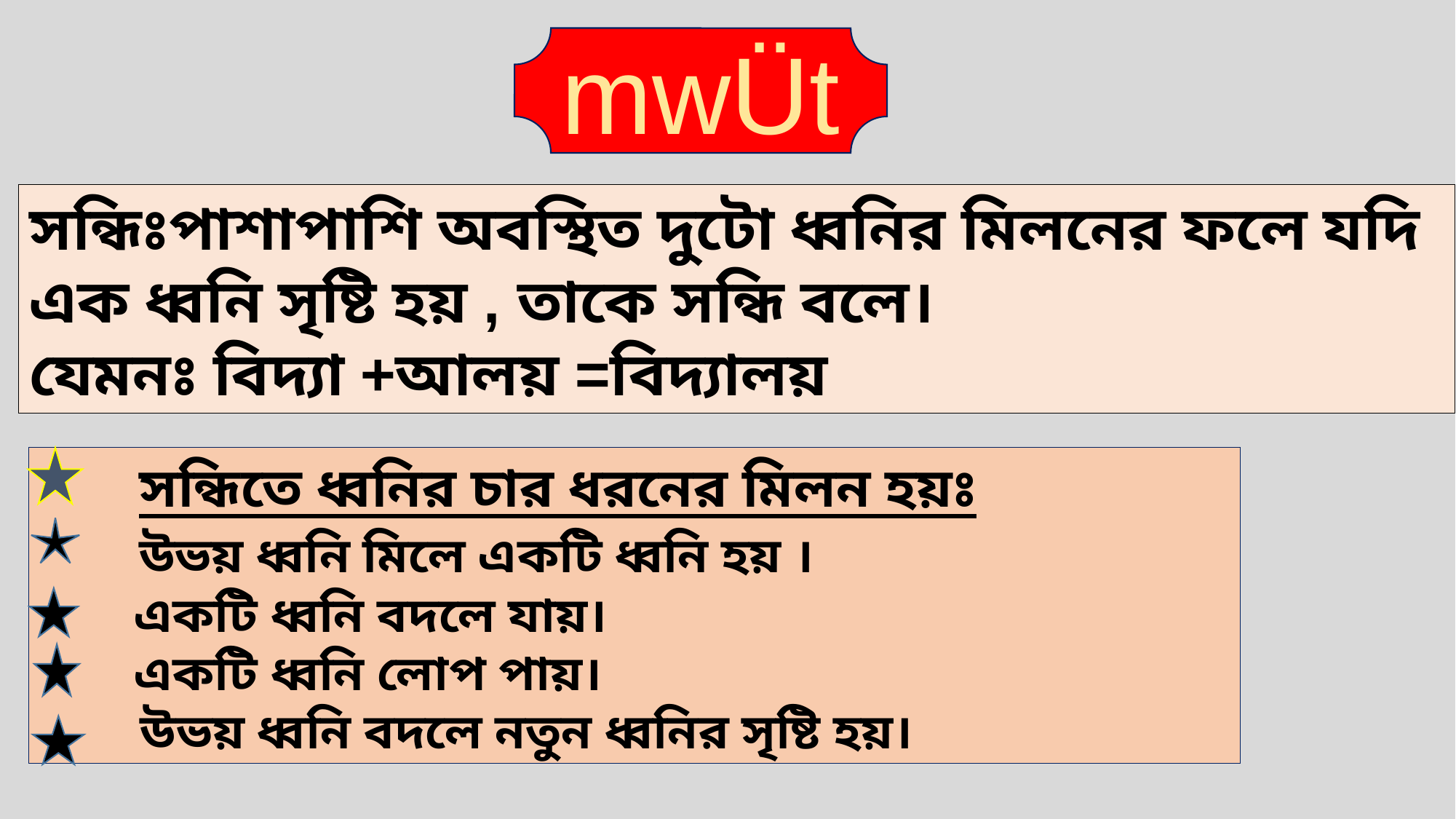

mwÜt
সন্ধিঃপাশাপাশি অবস্থিত দুটো ধ্বনির মিলনের ফলে যদি এক ধ্বনি সৃষ্টি হয় , তাকে সন্ধি বলে।
যেমনঃ বিদ্যা +আলয় =বিদ্যালয়
       সন্ধিতে ধ্বনির চার ধরনের মিলন হয়ঃ
       উভয় ধ্বনি মিলে একটি ধ্বনি হয় ।
          একটি ধ্বনি বদলে যায়।
          একটি ধ্বনি লোপ পায়।
        উভয় ধ্বনি বদলে নতুন ধ্বনির সৃষ্টি হয়।